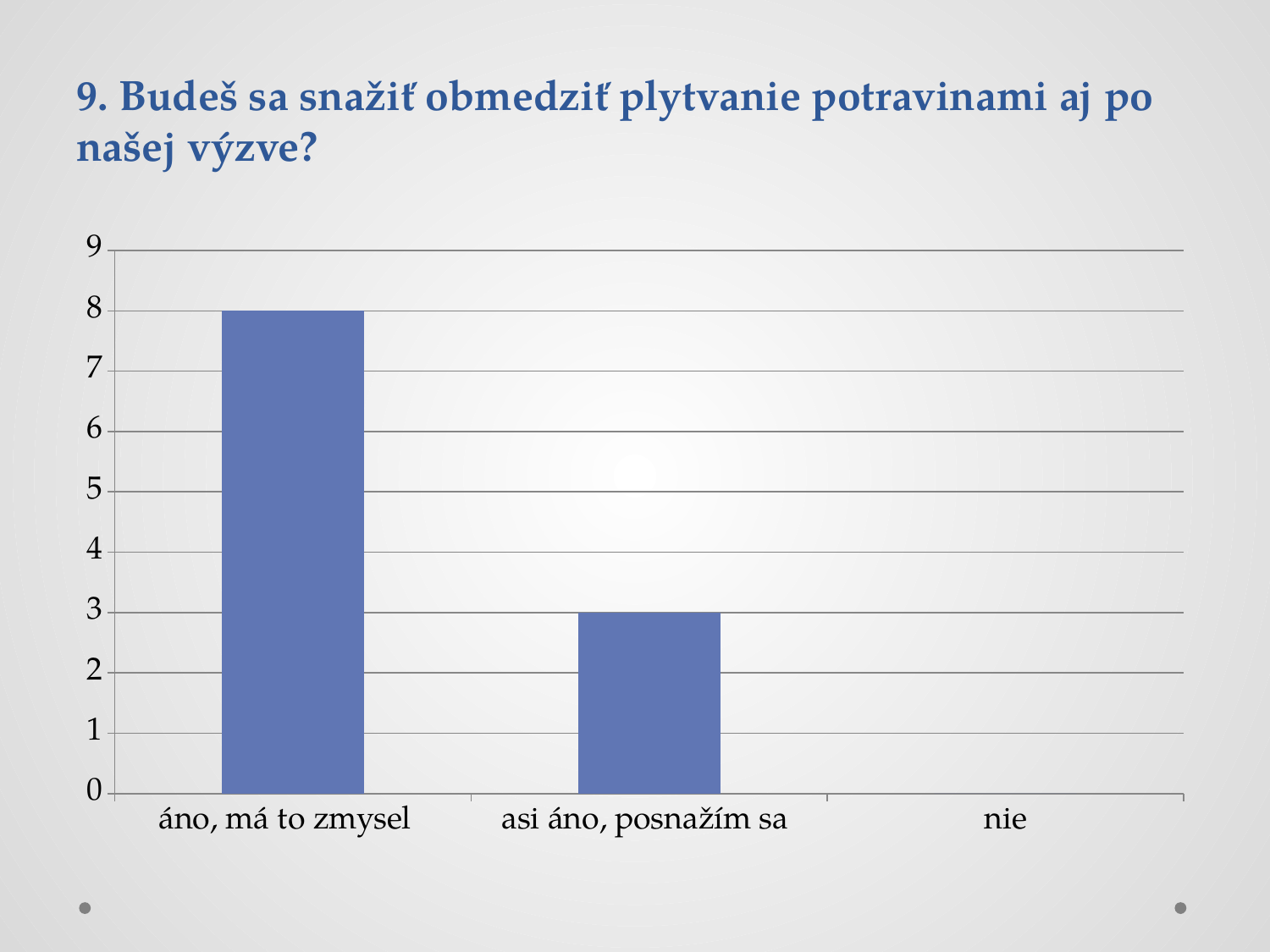

# 9. Budeš sa snažiť obmedziť plytvanie potravinami aj po našej výzve?

### Chart

| Category | Rad 1 |
|---|---|
| áno, má to zmysel   | 8.0 |
| asi áno, posnažím sa  | 3.0 |
| nie | 0.0 |